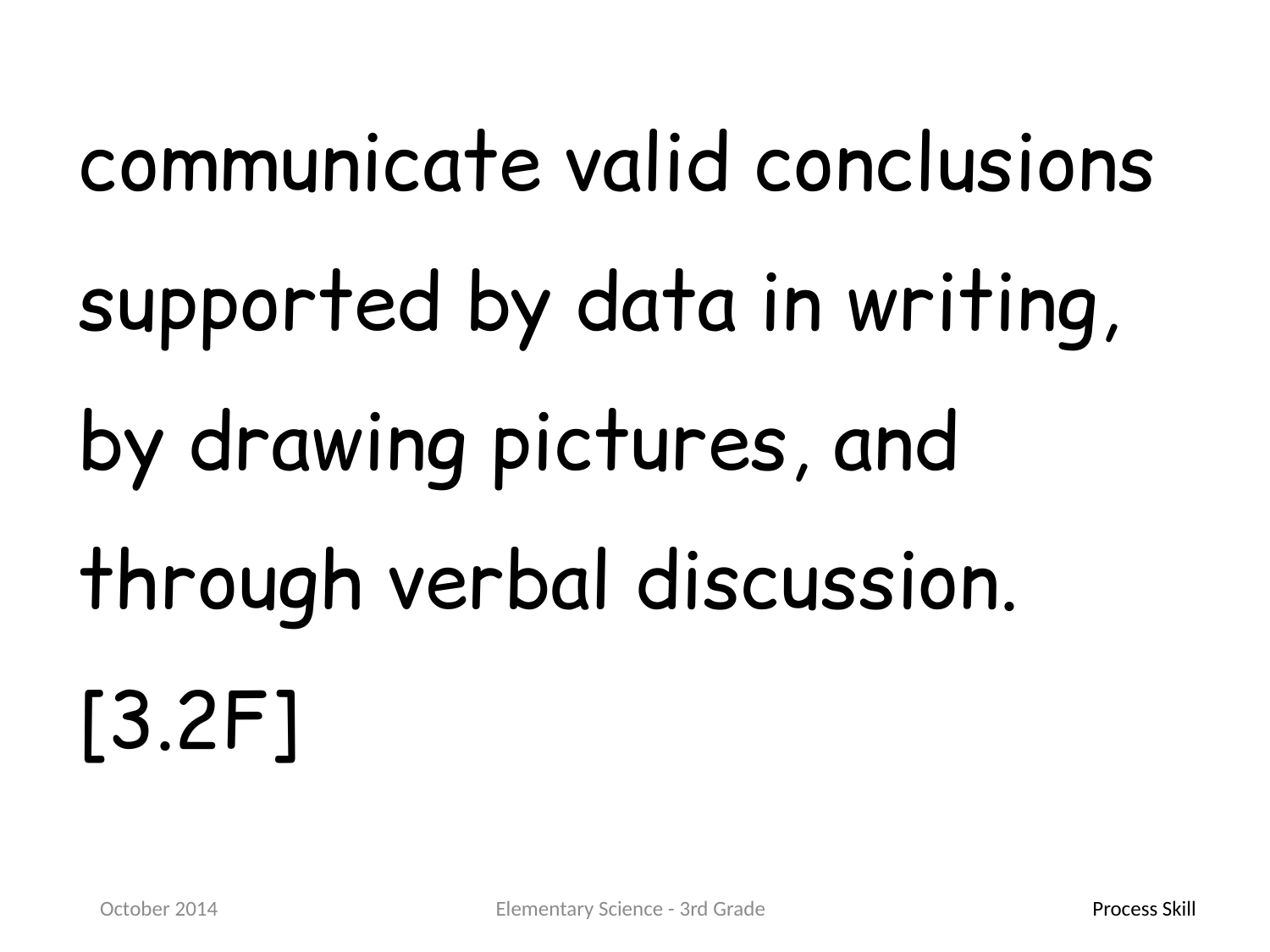

communicate valid conclusions supported by data in writing, by drawing pictures, and through verbal discussion.[3.2F]
October 2014
Elementary Science - 3rd Grade